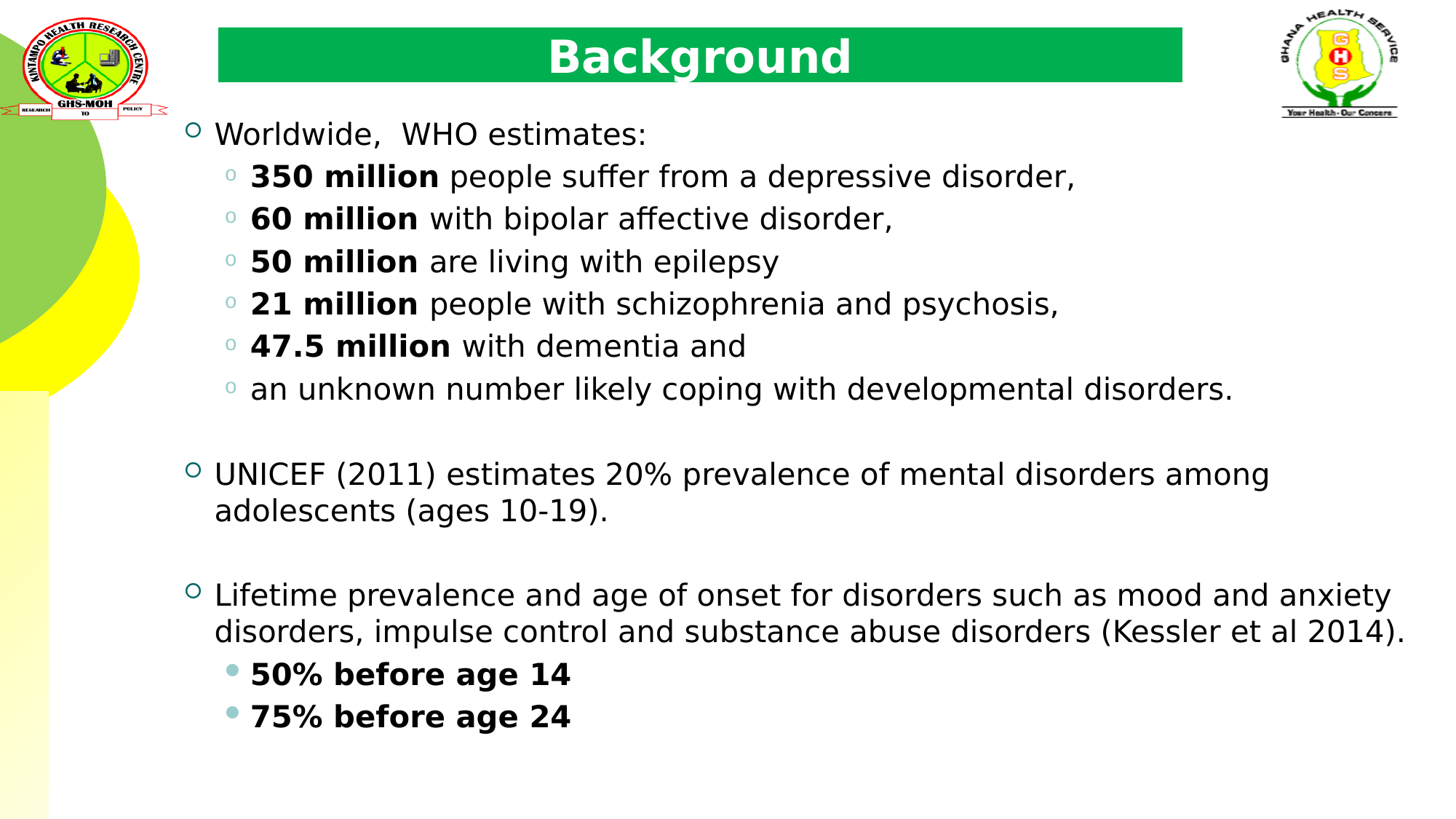

# Background
Worldwide,  WHO estimates:
350 million people suffer from a depressive disorder,
60 million with bipolar affective disorder,
50 million are living with epilepsy
21 million people with schizophrenia and psychosis,
47.5 million with dementia and
an unknown number likely coping with developmental disorders.

UNICEF (2011) estimates 20% prevalence of mental disorders among adolescents (ages 10-19).

Lifetime prevalence and age of onset for disorders such as mood and anxiety disorders, impulse control and substance abuse disorders (Kessler et al 2014).
50% before age 14
75% before age 24